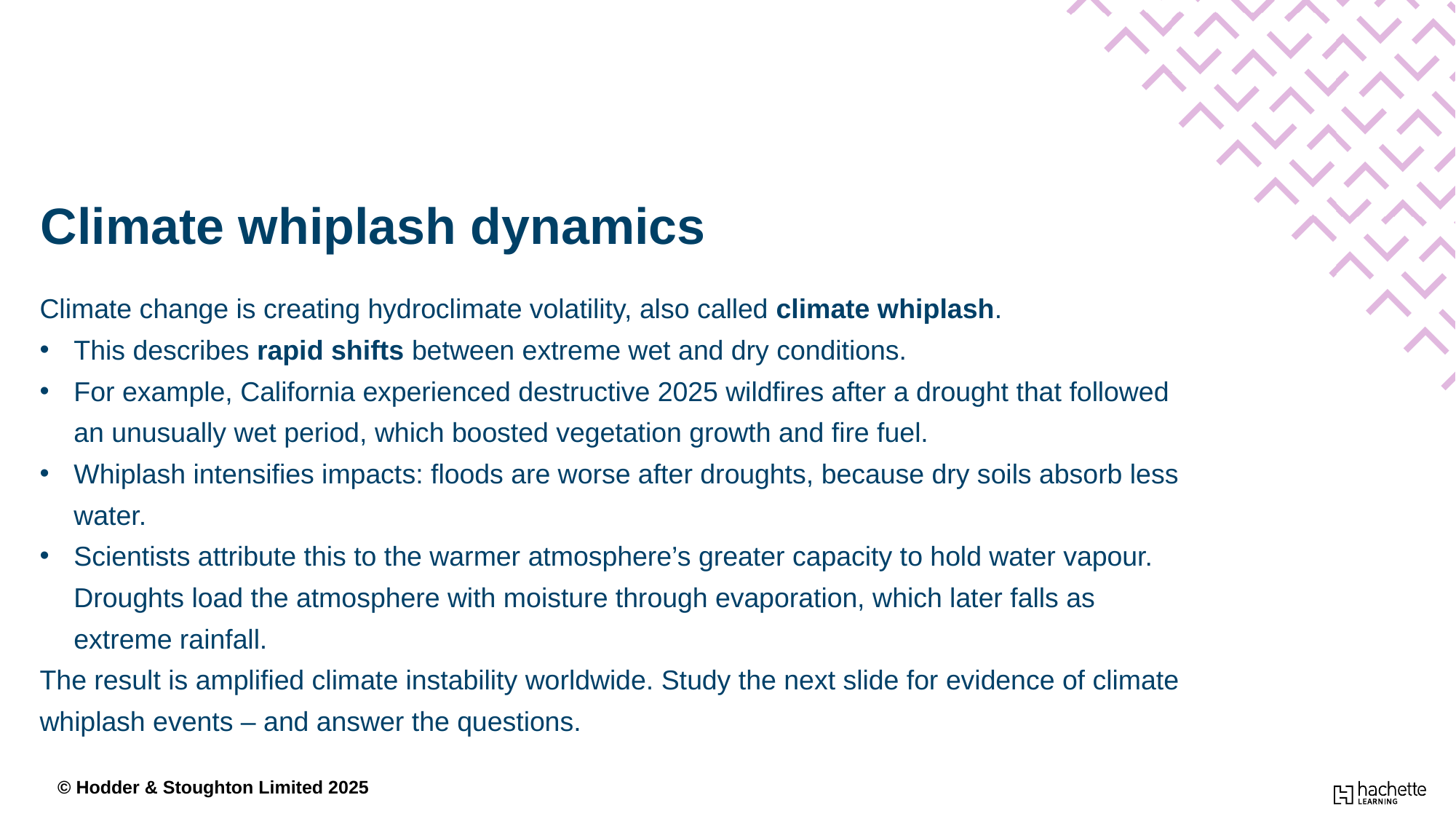

Climate whiplash dynamics
Climate change is creating hydroclimate volatility, also called climate whiplash.
This describes rapid shifts between extreme wet and dry conditions.
For example, California experienced destructive 2025 wildfires after a drought that followed an unusually wet period, which boosted vegetation growth and fire fuel.
Whiplash intensifies impacts: floods are worse after droughts, because dry soils absorb less water.
Scientists attribute this to the warmer atmosphere’s greater capacity to hold water vapour. Droughts load the atmosphere with moisture through evaporation, which later falls as extreme rainfall.
The result is amplified climate instability worldwide. Study the next slide for evidence of climate whiplash events – and answer the questions.
© Hodder & Stoughton Limited 2025